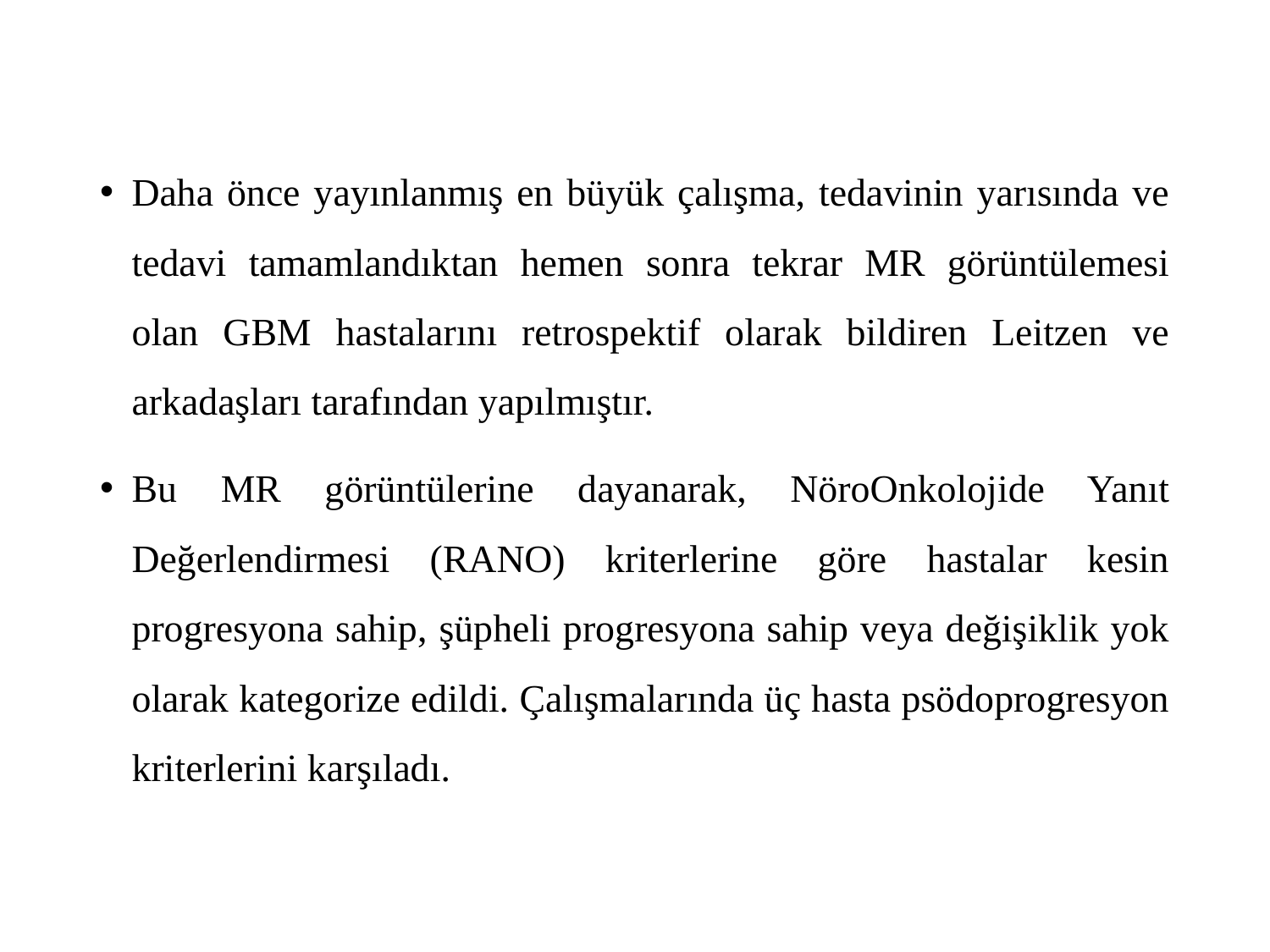

Daha önce yayınlanmış en büyük çalışma, tedavinin yarısında ve tedavi tamamlandıktan hemen sonra tekrar MR görüntülemesi olan GBM hastalarını retrospektif olarak bildiren Leitzen ve arkadaşları tarafından yapılmıştır.
Bu MR görüntülerine dayanarak, NöroOnkolojide Yanıt Değerlendirmesi (RANO) kriterlerine göre hastalar kesin progresyona sahip, şüpheli progresyona sahip veya değişiklik yok olarak kategorize edildi. Çalışmalarında üç hasta psödoprogresyon kriterlerini karşıladı.